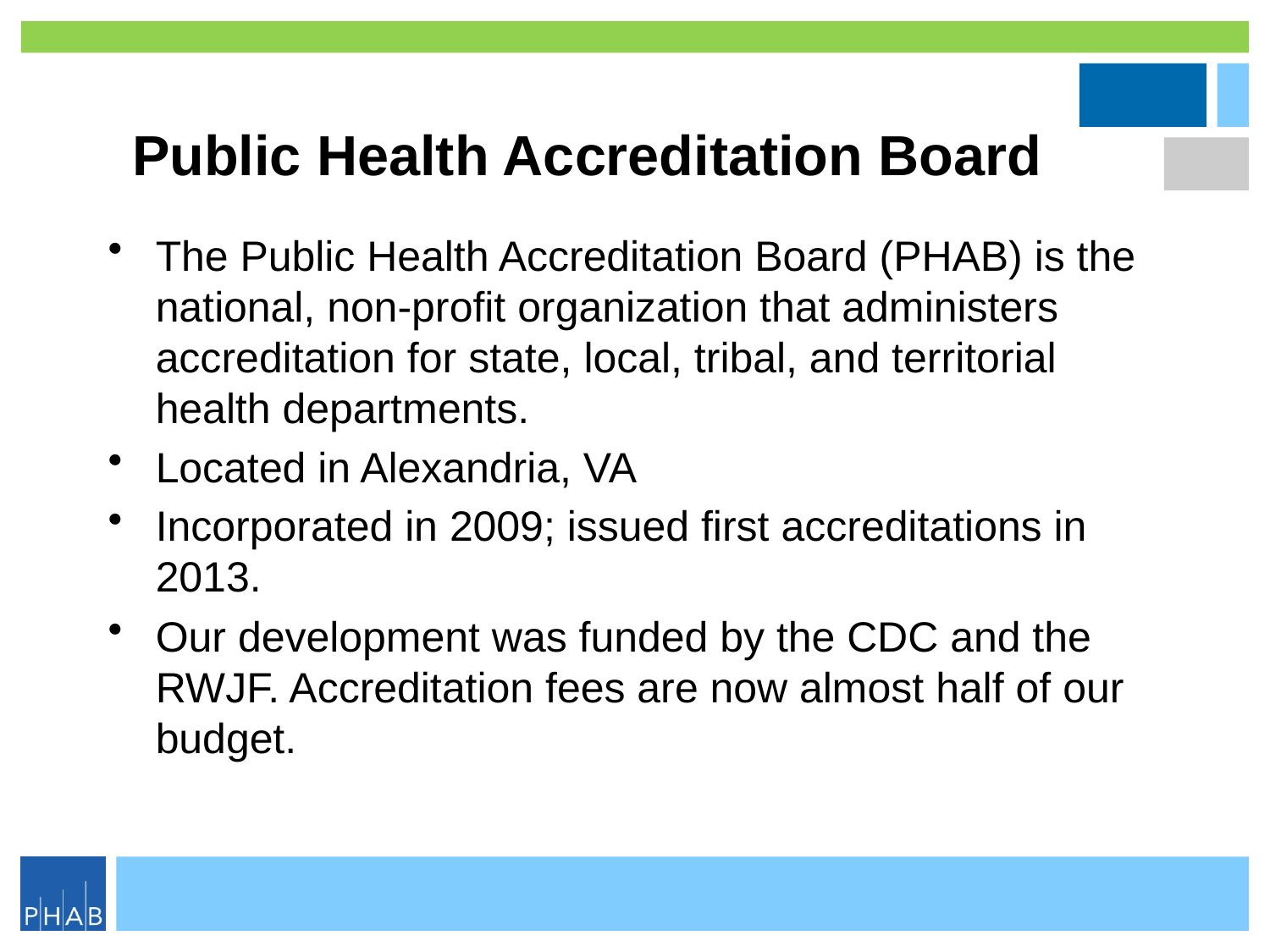

# Public Health Accreditation Board
The Public Health Accreditation Board (PHAB) is the national, non-profit organization that administers accreditation for state, local, tribal, and territorial health departments.
Located in Alexandria, VA
Incorporated in 2009; issued first accreditations in 2013.
Our development was funded by the CDC and the RWJF. Accreditation fees are now almost half of our budget.